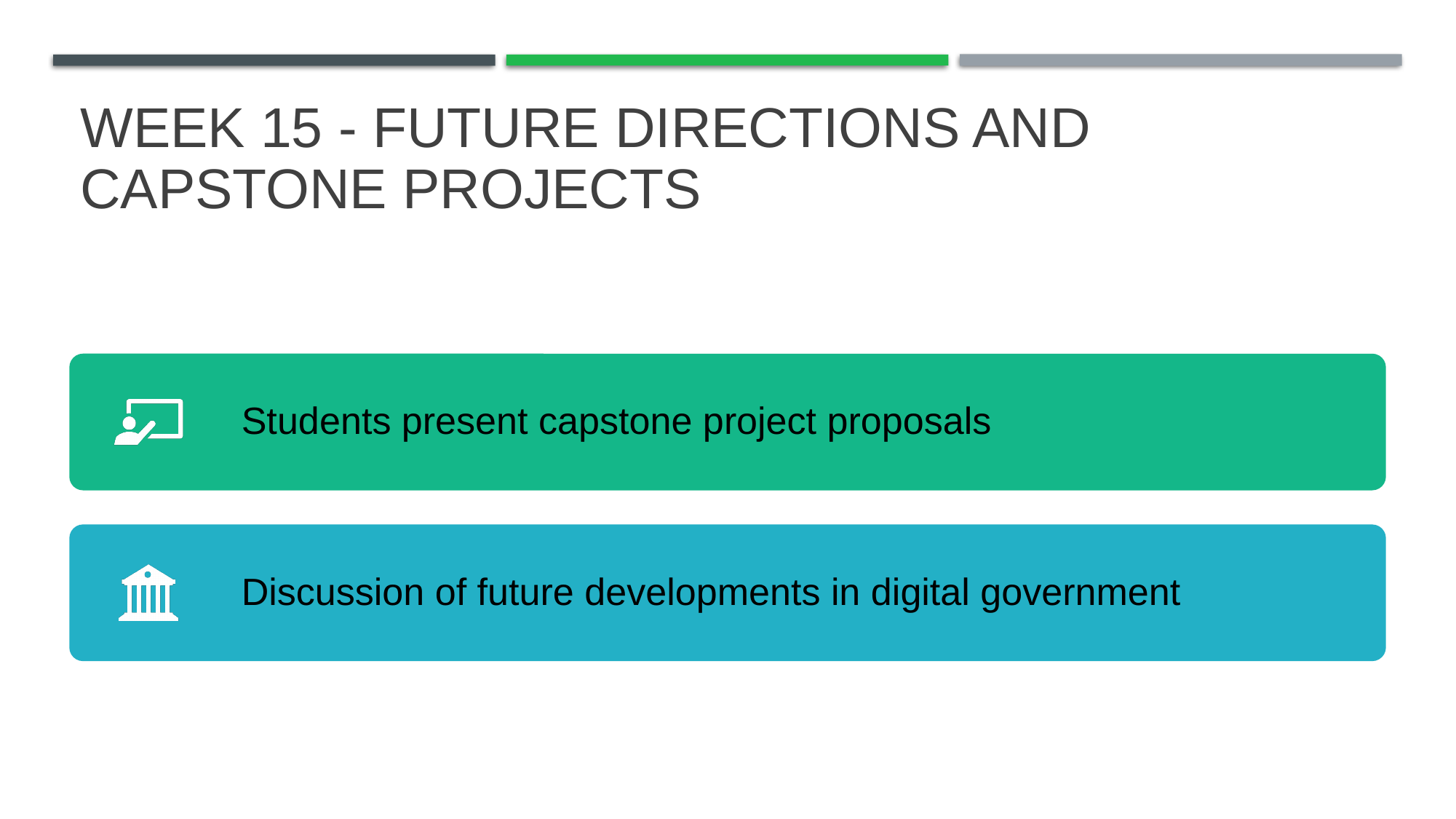

# Week 15 - Future Directions and Capstone Projects
Students present capstone project proposals
Discussion of future developments in digital government